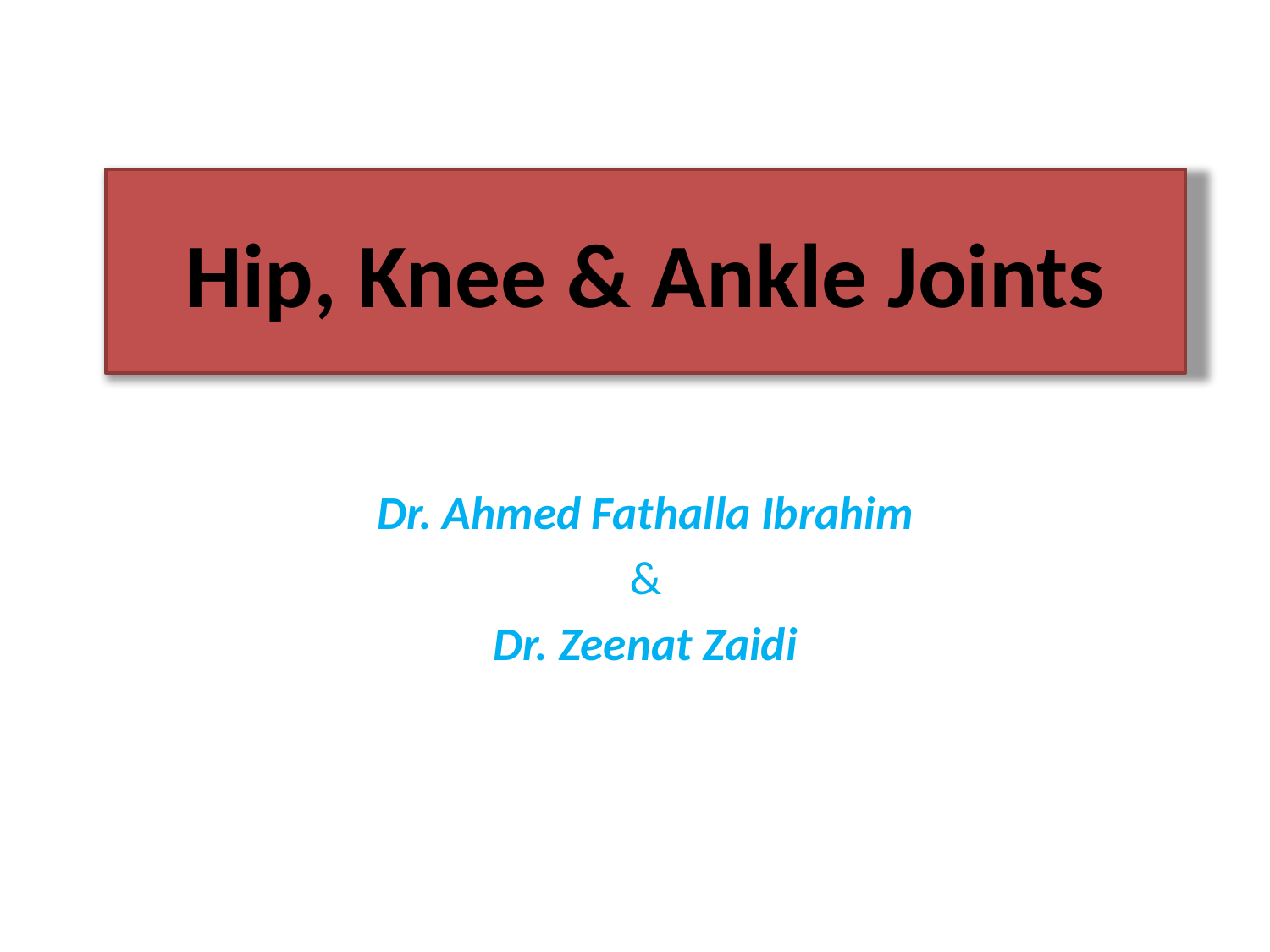

# Hip, Knee & Ankle Joints
Dr. Ahmed Fathalla Ibrahim
&
Dr. Zeenat Zaidi